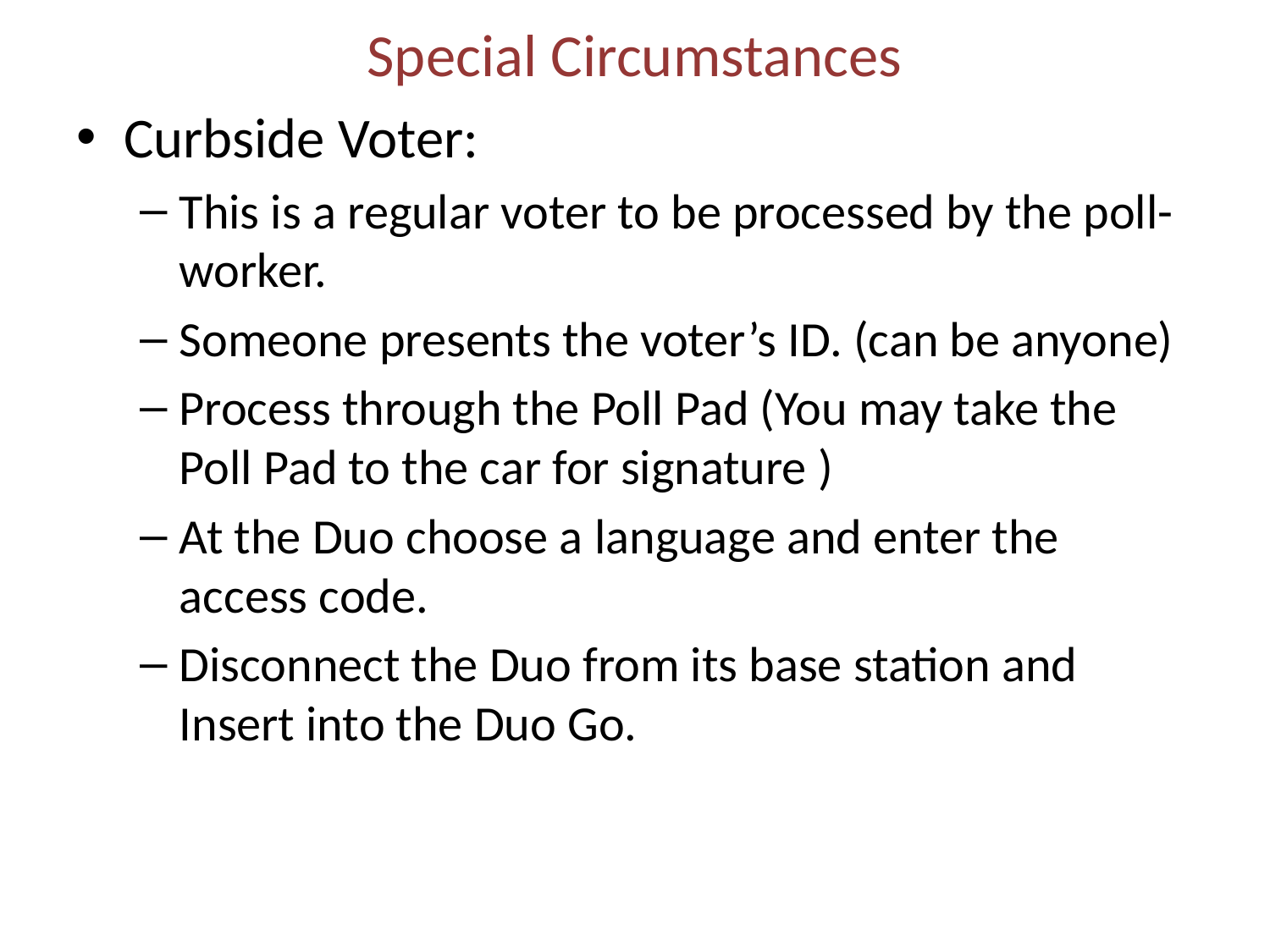

# Special Circumstances
Curbside Voter:
This is a regular voter to be processed by the poll-worker.
Someone presents the voter’s ID. (can be anyone)
Process through the Poll Pad (You may take the Poll Pad to the car for signature )
At the Duo choose a language and enter the access code.
Disconnect the Duo from its base station and Insert into the Duo Go.
28